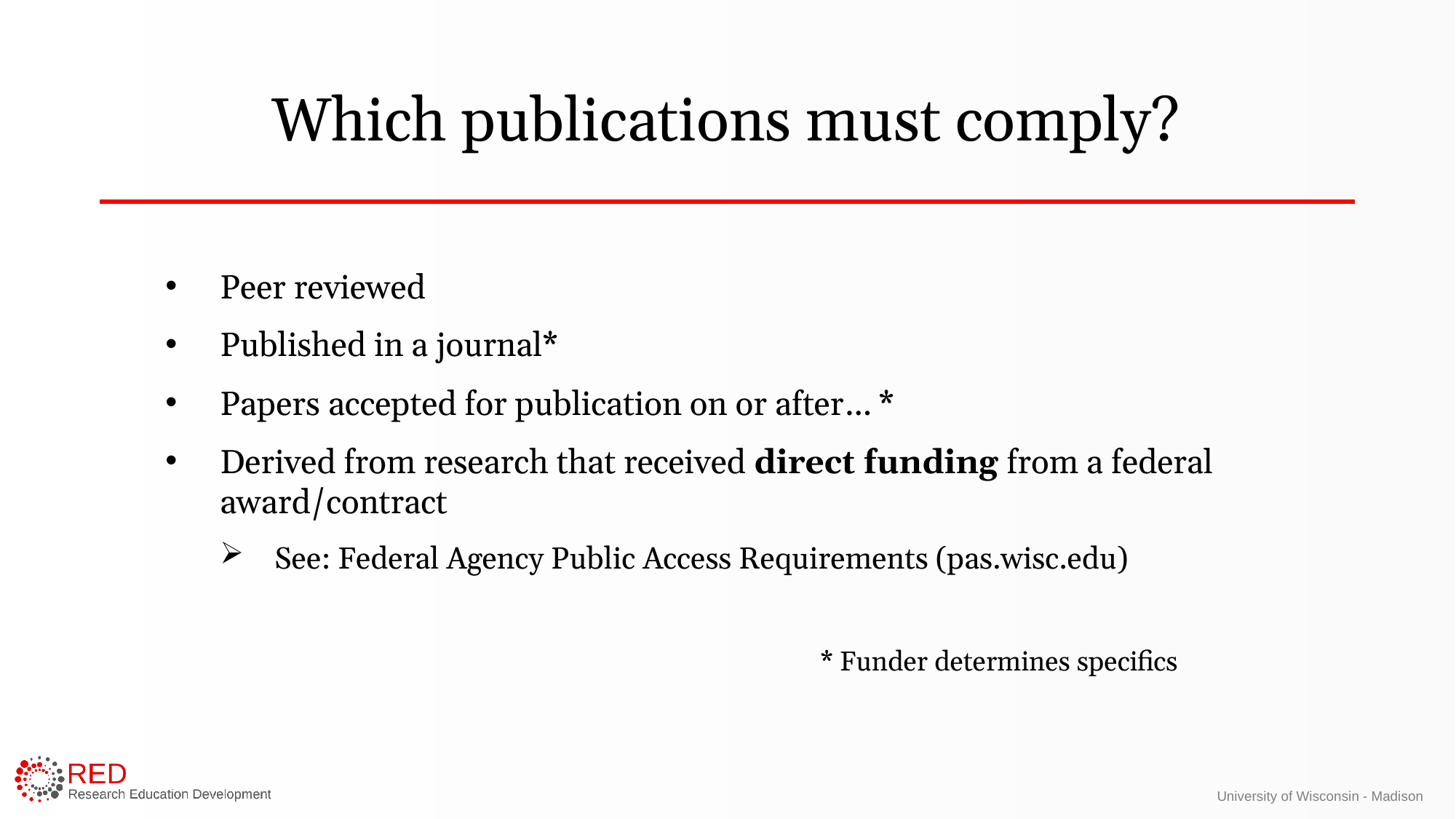

# Which publications must comply?
Peer reviewed
Published in a journal*
Papers accepted for publication on or after… *
Derived from research that received direct funding from a federal award/contract
See: Federal Agency Public Access Requirements (pas.wisc.edu)

			* Funder determines specifics